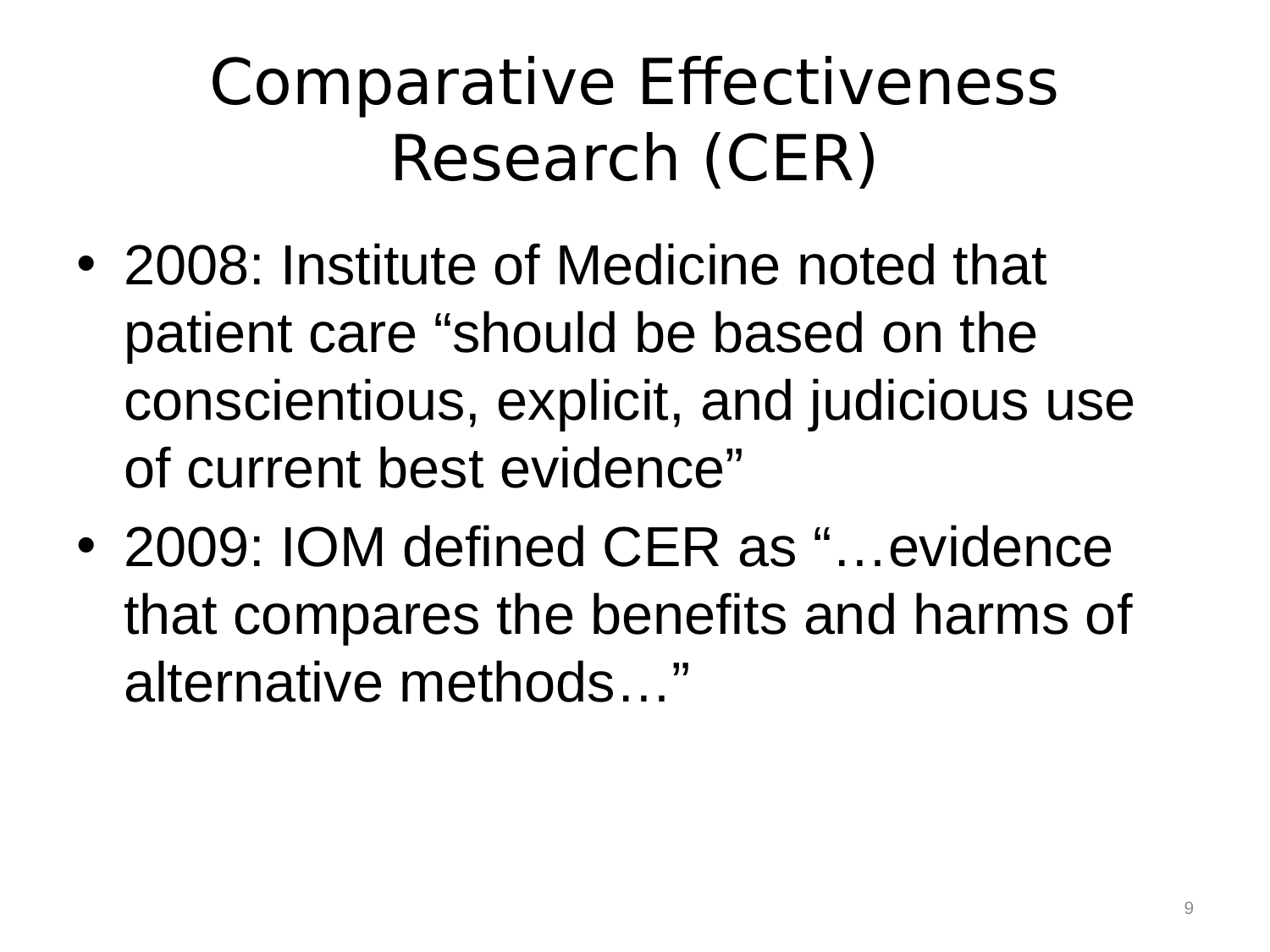

# Comparative Effectiveness Research (CER)
2008: Institute of Medicine noted that patient care “should be based on the conscientious, explicit, and judicious use of current best evidence”
2009: IOM defined CER as “…evidence that compares the benefits and harms of alternative methods…”
9